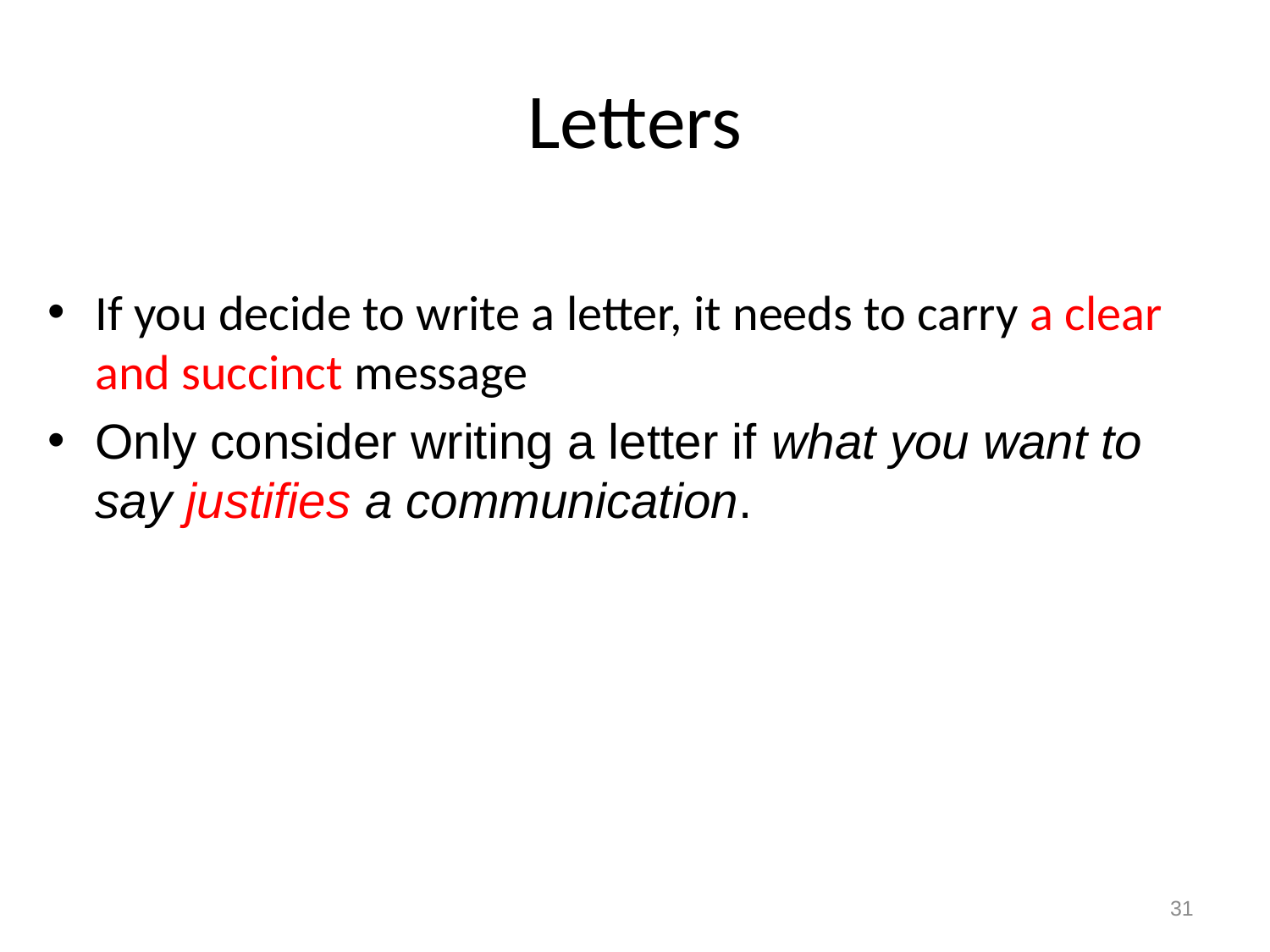

# Letters
If you decide to write a letter, it needs to carry a clear and succinct message
Only consider writing a letter if what you want to say justifies a communication.
31